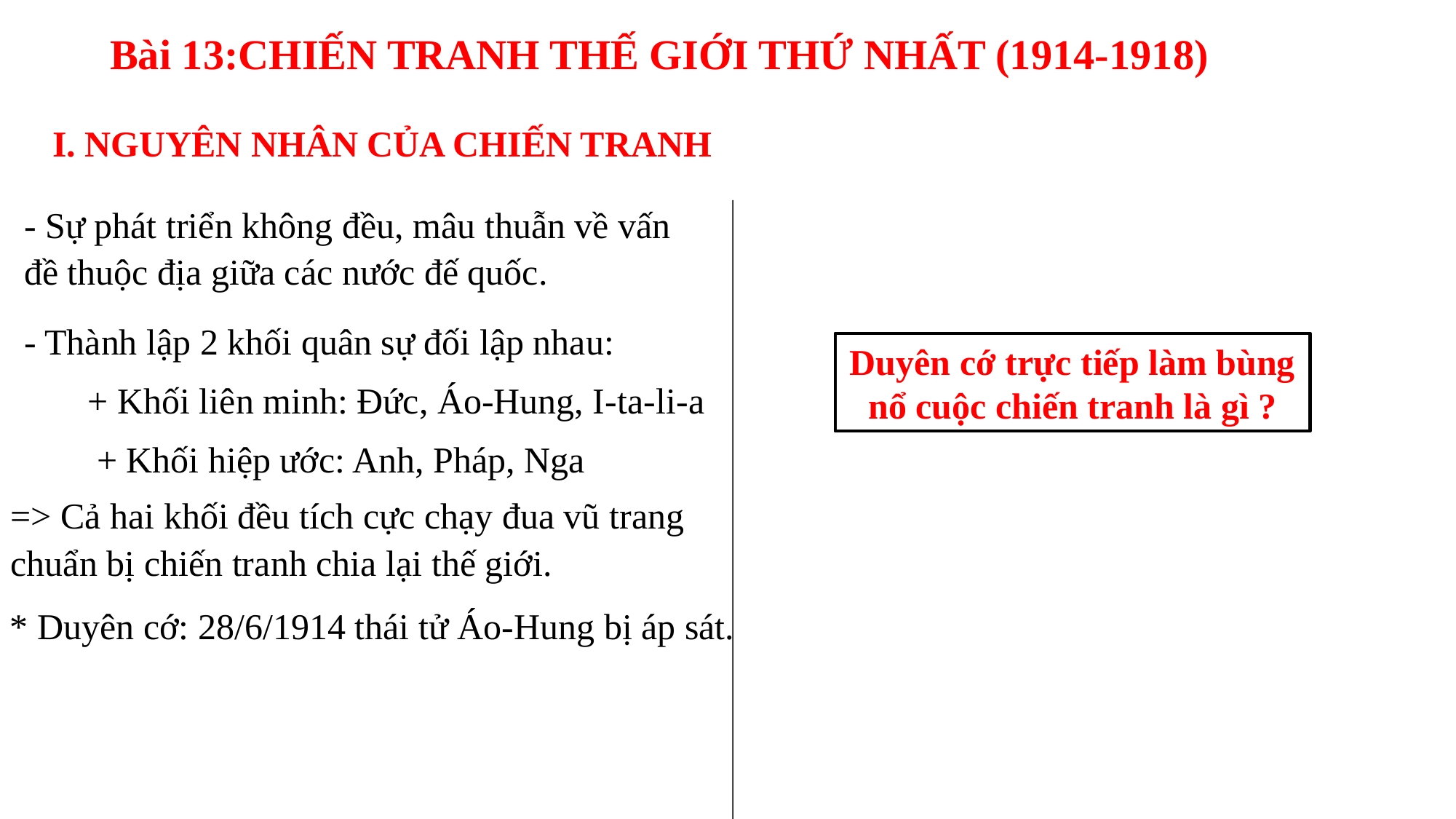

Bài 13:CHIẾN TRANH THẾ GIỚI THỨ NHẤT (1914-1918)
I. NGUYÊN NHÂN CỦA CHIẾN TRANH
- Sự phát triển không đều, mâu thuẫn về vấn đề thuộc địa giữa các nước đế quốc.

- Thành lập 2 khối quân sự đối lập nhau:
       + Khối liên minh: Đức, Áo-Hung, I-ta-li-a
        + Khối hiệp ước: Anh, Pháp, Nga
Duyên cớ trực tiếp làm bùng nổ cuộc chiến tranh là gì ?
=> Cả hai khối đều tích cực chạy đua vũ trang chuẩn bị chiến tranh chia lại thế giới.
* Duyên cớ: 28/6/1914 thái tử Áo-Hung bị áp sát.